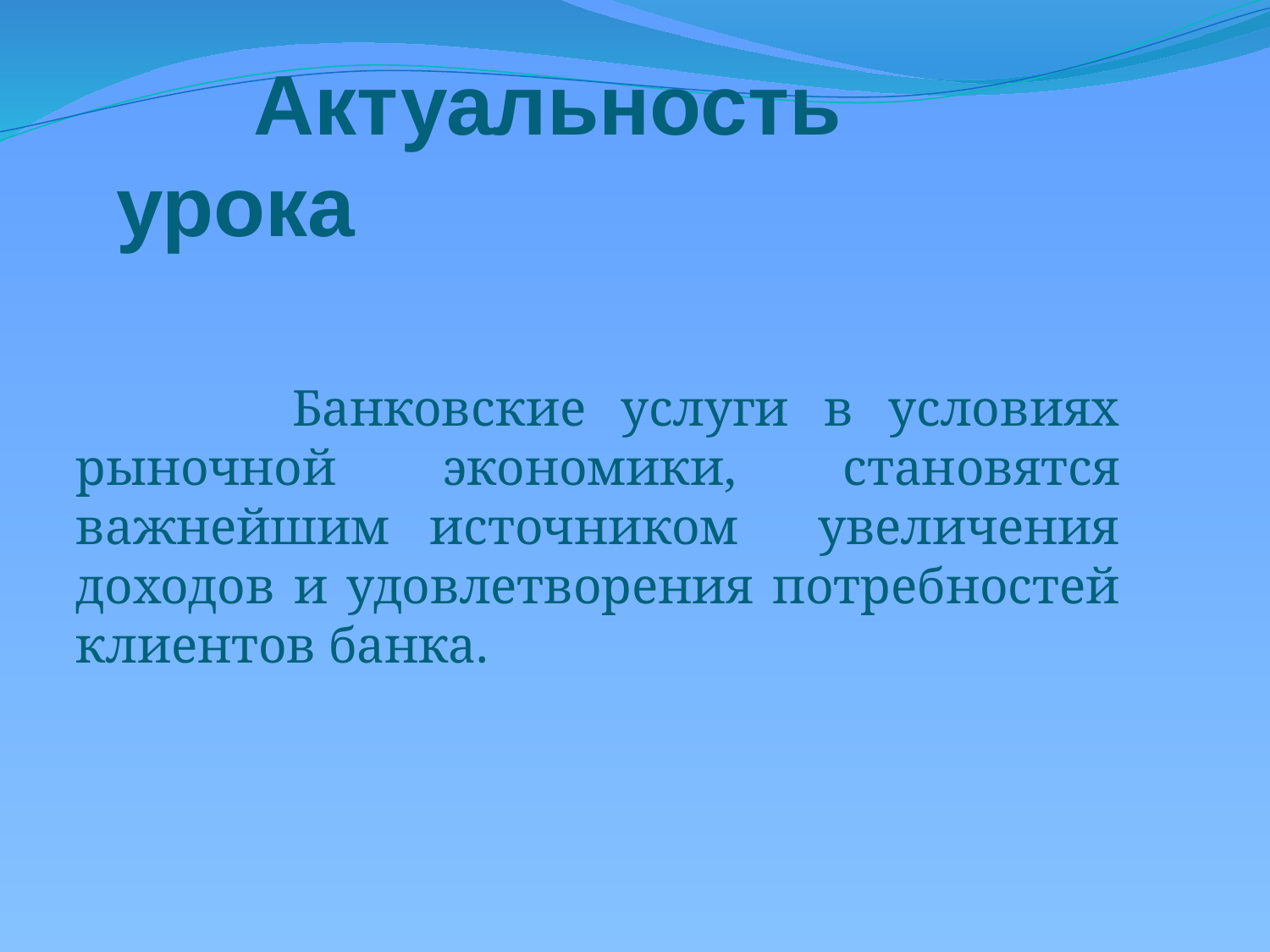

# Актуальность  урока
      Банковские услуги в условиях рыночной экономики, становятся важнейшим источником  увеличения доходов и удовлетворения потребностей клиентов банка.